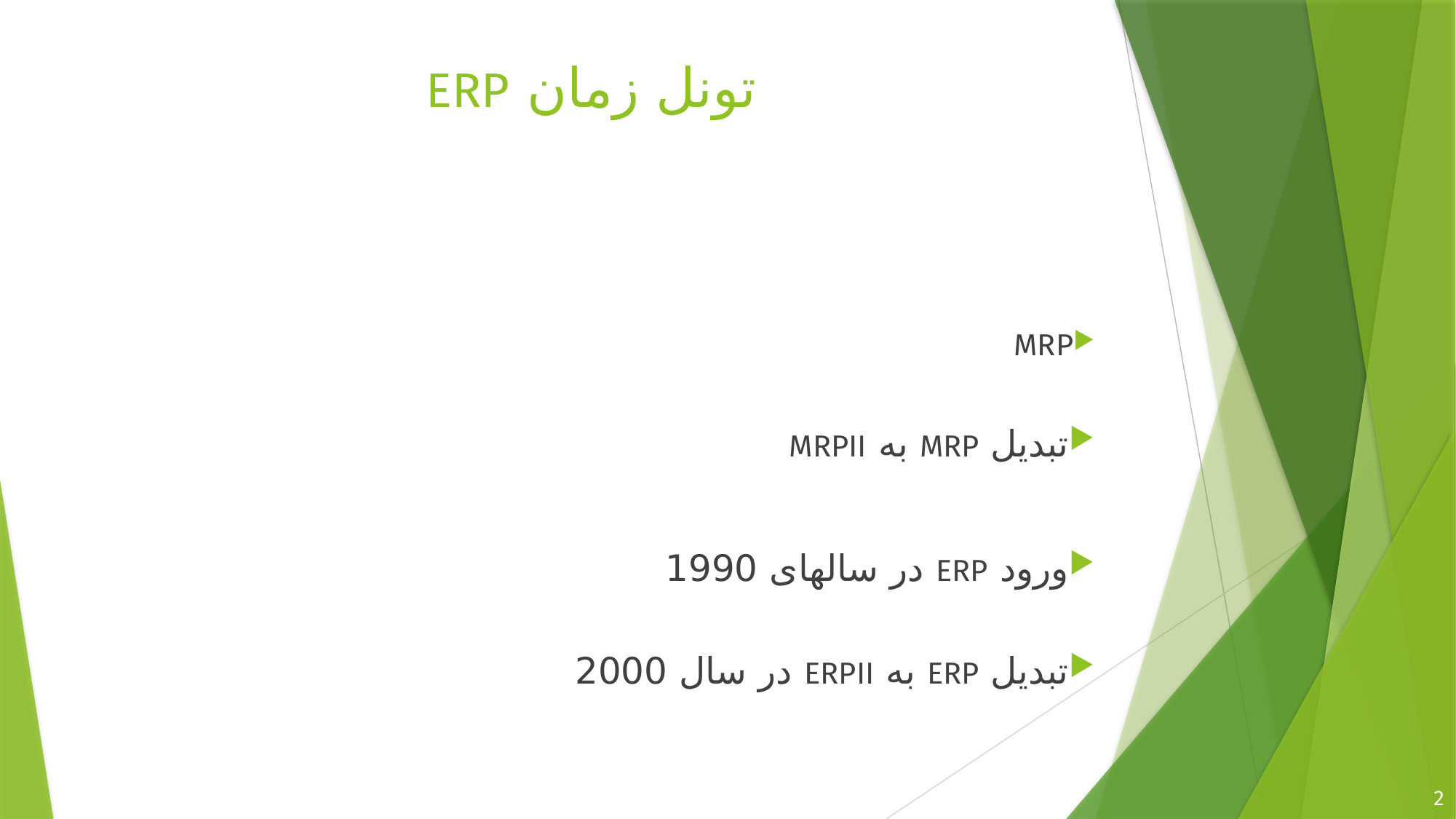

# تونل زمان ERP
MRP
تبدیل MRP به MRPII
ورود ERP در سالهای 1990
تبدیل ERP به ERPII در سال 2000
2